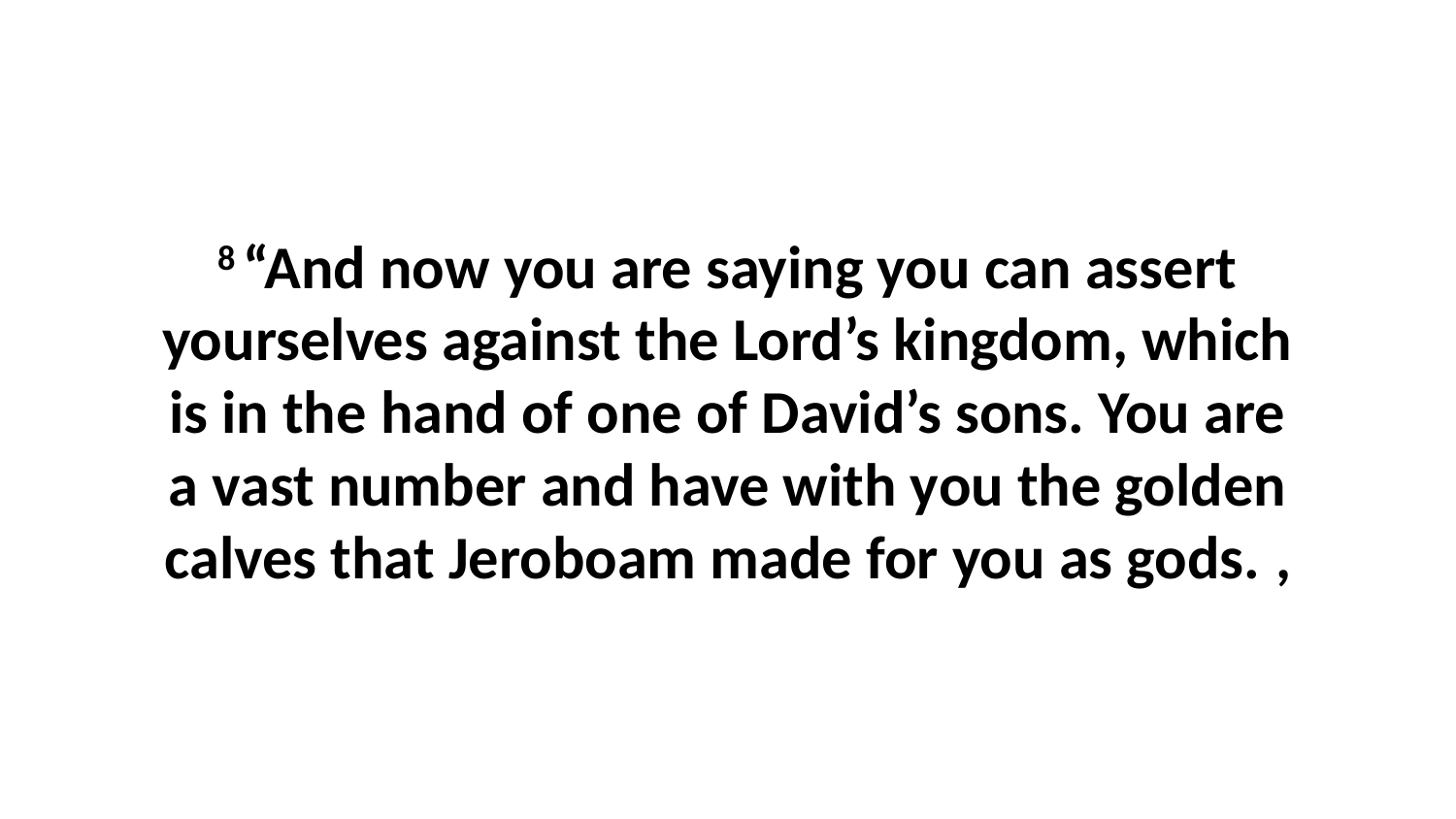

8 “And now you are saying you can assert yourselves against the Lord’s kingdom, which is in the hand of one of David’s sons. You are a vast number and have with you the golden calves that Jeroboam made for you as gods. ,